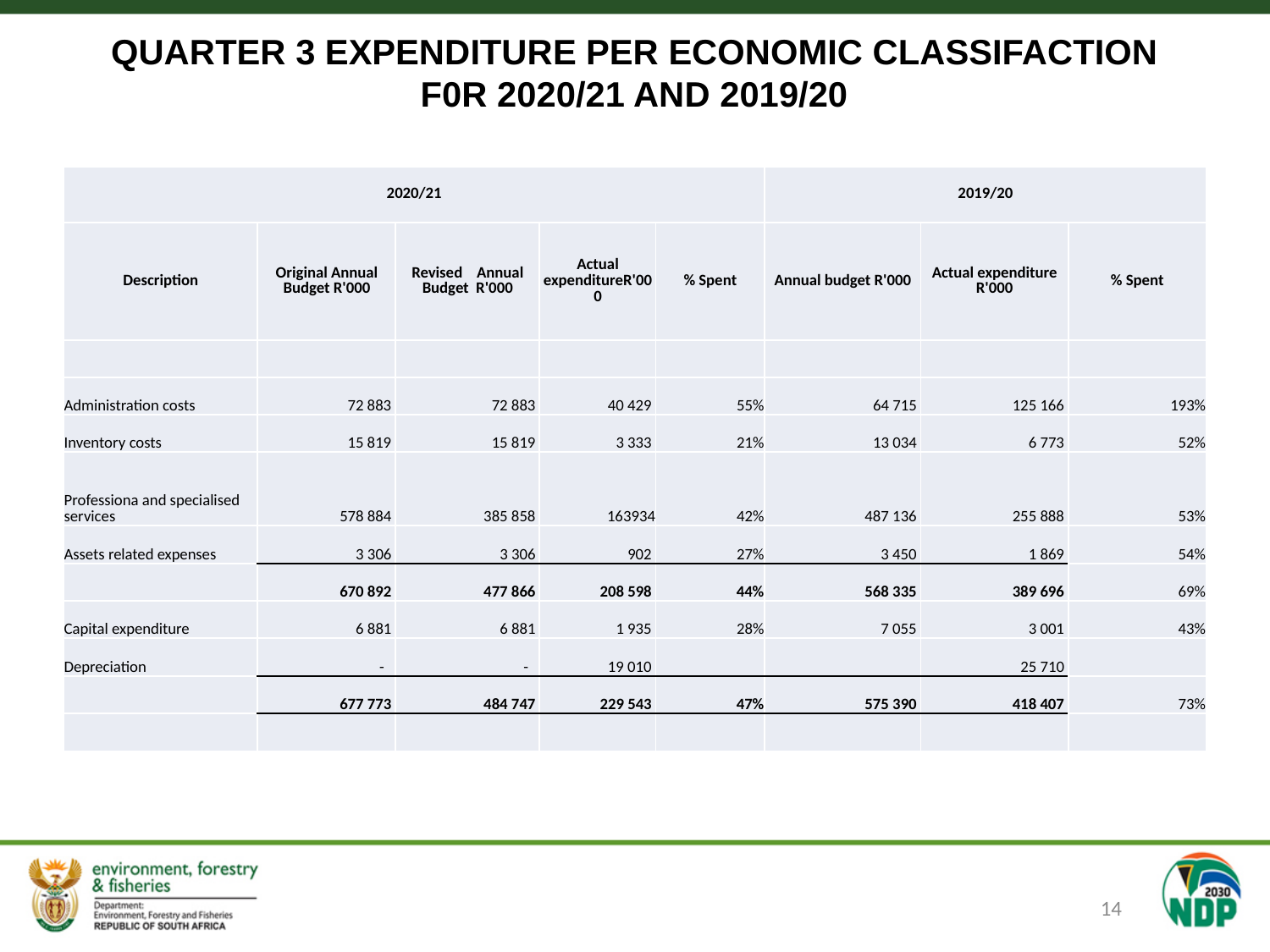

# QUARTER 3 EXPENDITURE PER ECONOMIC CLASSIFACTION F0R 2020/21 AND 2019/20
| 2020/21 |  |  |  |  | 2019/20 |  |  |
| --- | --- | --- | --- | --- | --- | --- | --- |
| Description | Original Annual Budget R'000 | Revised Annual Budget R'000 | Actual expenditureR'000 | % Spent | Annual budget R'000 | Actual expenditure R'000 | % Spent |
|  |  |  |  |  |  |  |  |
| Administration costs | 72 883 | 72 883 | 40 429 | 55% | 64 715 | 125 166 | 193% |
| Inventory costs | 15 819 | 15 819 | 3 333 | 21% | 13 034 | 6 773 | 52% |
| Professiona and specialised services | 578 884 | 385 858 | 163934 | 42% | 487 136 | 255 888 | 53% |
| Assets related expenses | 3 306 | 3 306 | 902 | 27% | 3 450 | 1 869 | 54% |
|  | 670 892 | 477 866 | 208 598 | 44% | 568 335 | 389 696 | 69% |
| Capital expenditure | 6 881 | 6 881 | 1 935 | 28% | 7 055 | 3 001 | 43% |
| Depreciation | - | - | 19 010 |  |  | 25 710 |  |
|  | 677 773 | 484 747 | 229 543 | 47% | 575 390 | 418 407 | 73% |
|  |  |  |  |  |  |  |  |

### Chart

| Category |
|---|
14